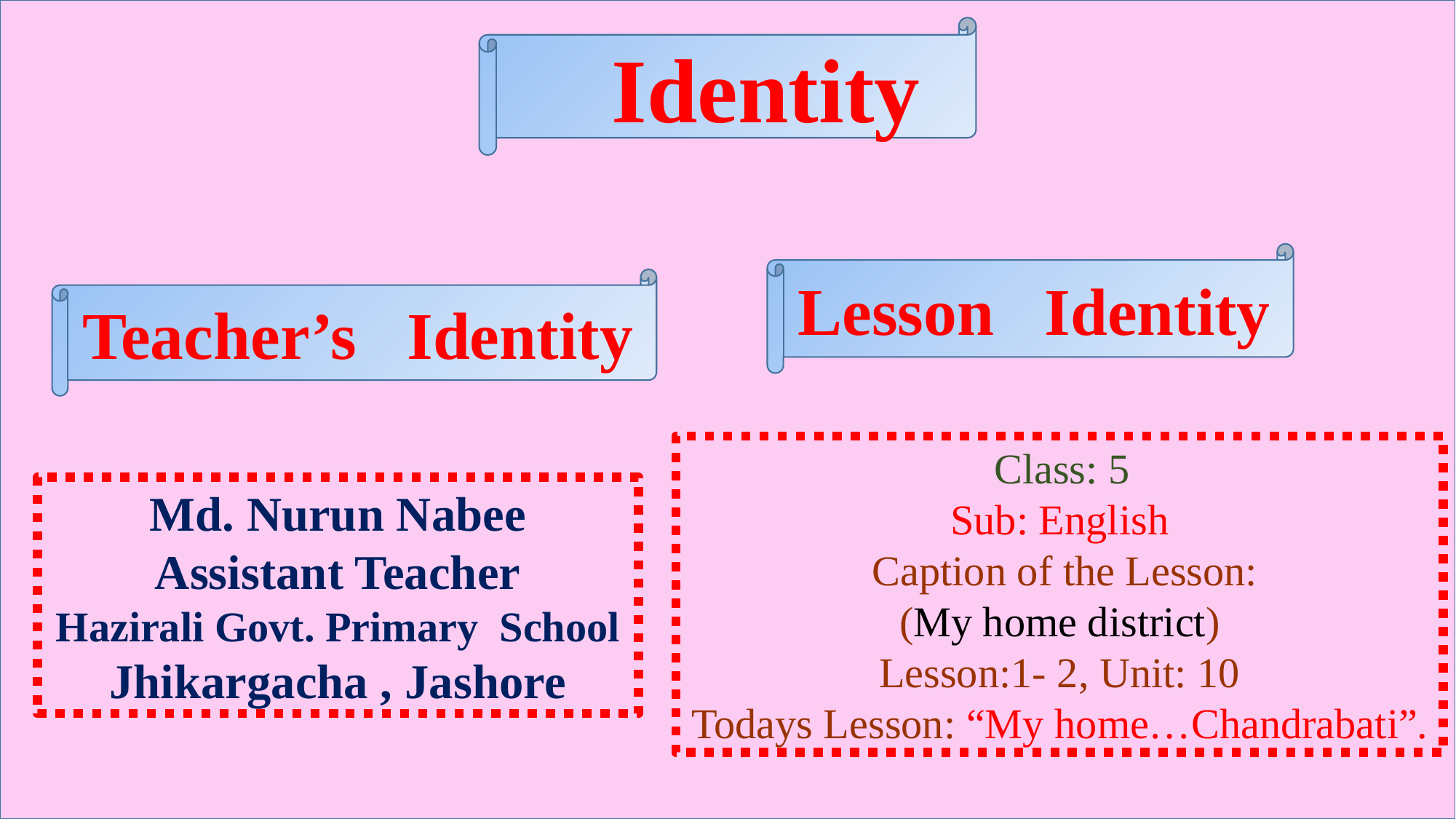

Identity
#

Lesson   Identity
Teacher’s   Identity
 Class: 5
Sub: English
 Caption of the Lesson:
(My home district)
Lesson:1- 2, Unit: 10
Todays Lesson: “My home…Chandrabati”.
Md. Nurun Nabee
Assistant Teacher
Hazirali Govt. Primary  School
Jhikargacha , Jashore